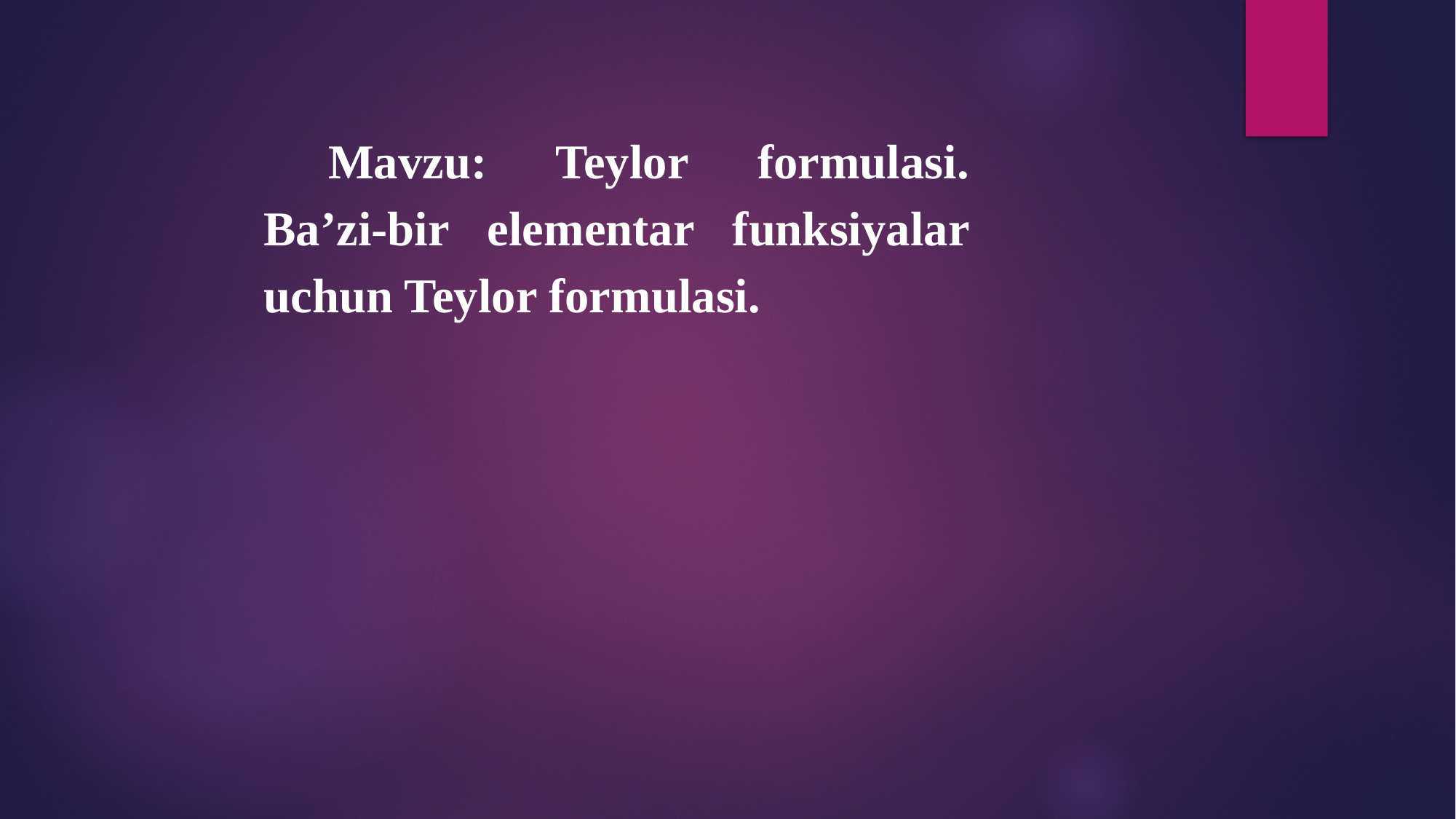

Mavzu: Teylor formulasi. Ba’zi-bir elementar funksiyalar uchun Teylor formulasi.